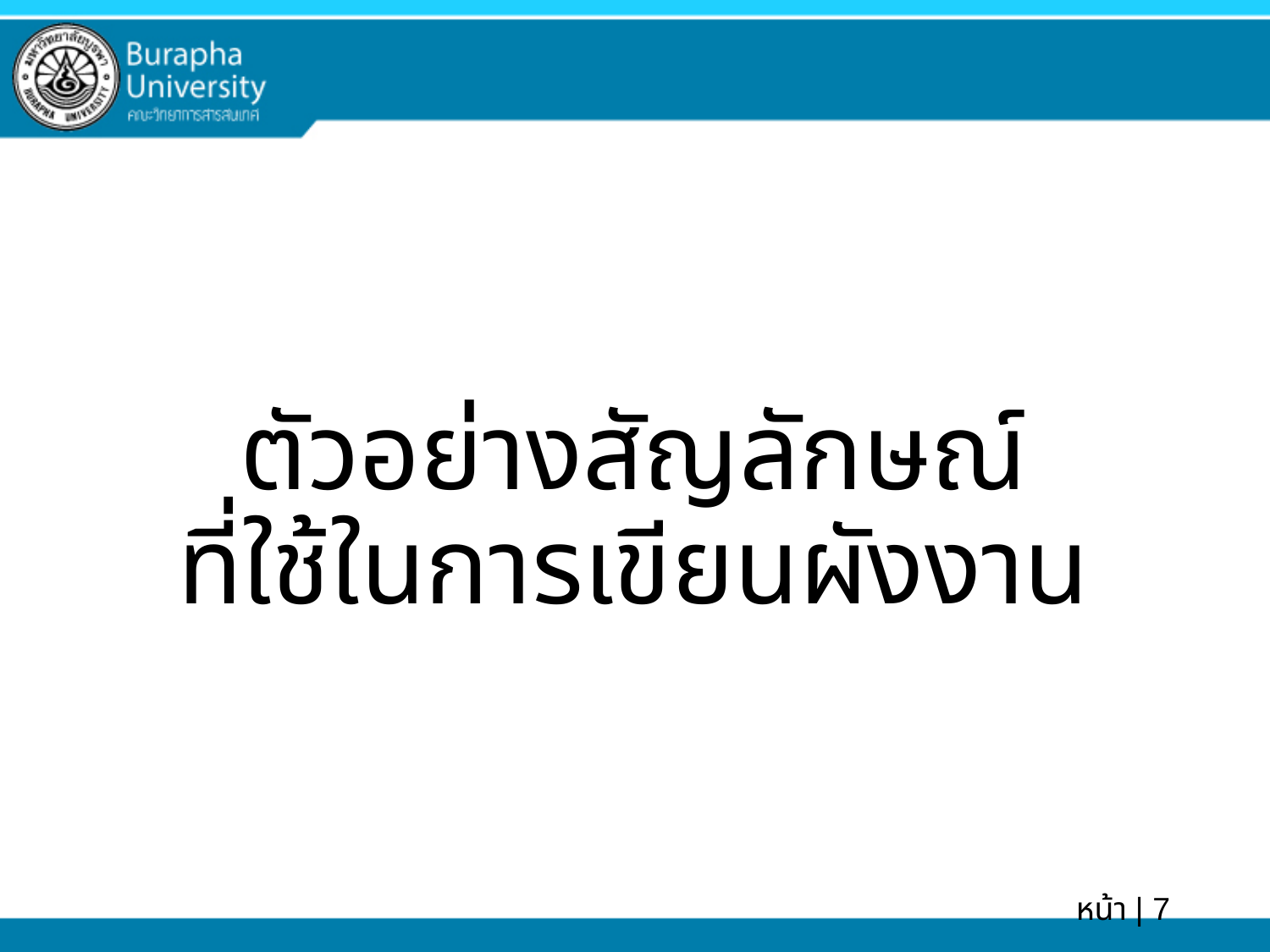

# ตัวอย่างสัญลักษณ์ ที่ใช้ในการเขียนผังงาน
หน้า | 7